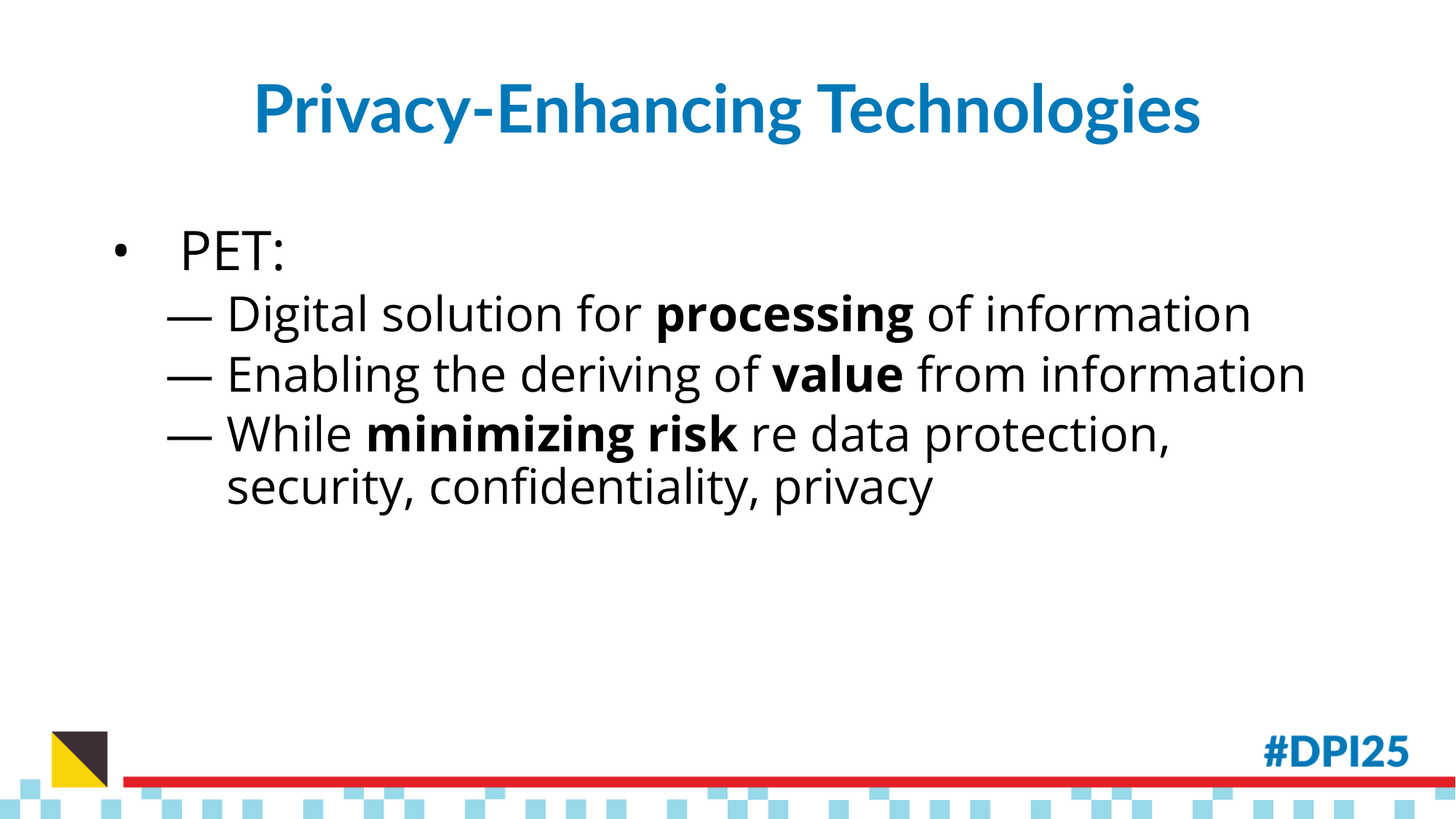

# Privacy-Enhancing Technologies
PET:
Digital solution for processing of information
Enabling the deriving of value from information
While minimizing risk re data protection, security, confidentiality, privacy